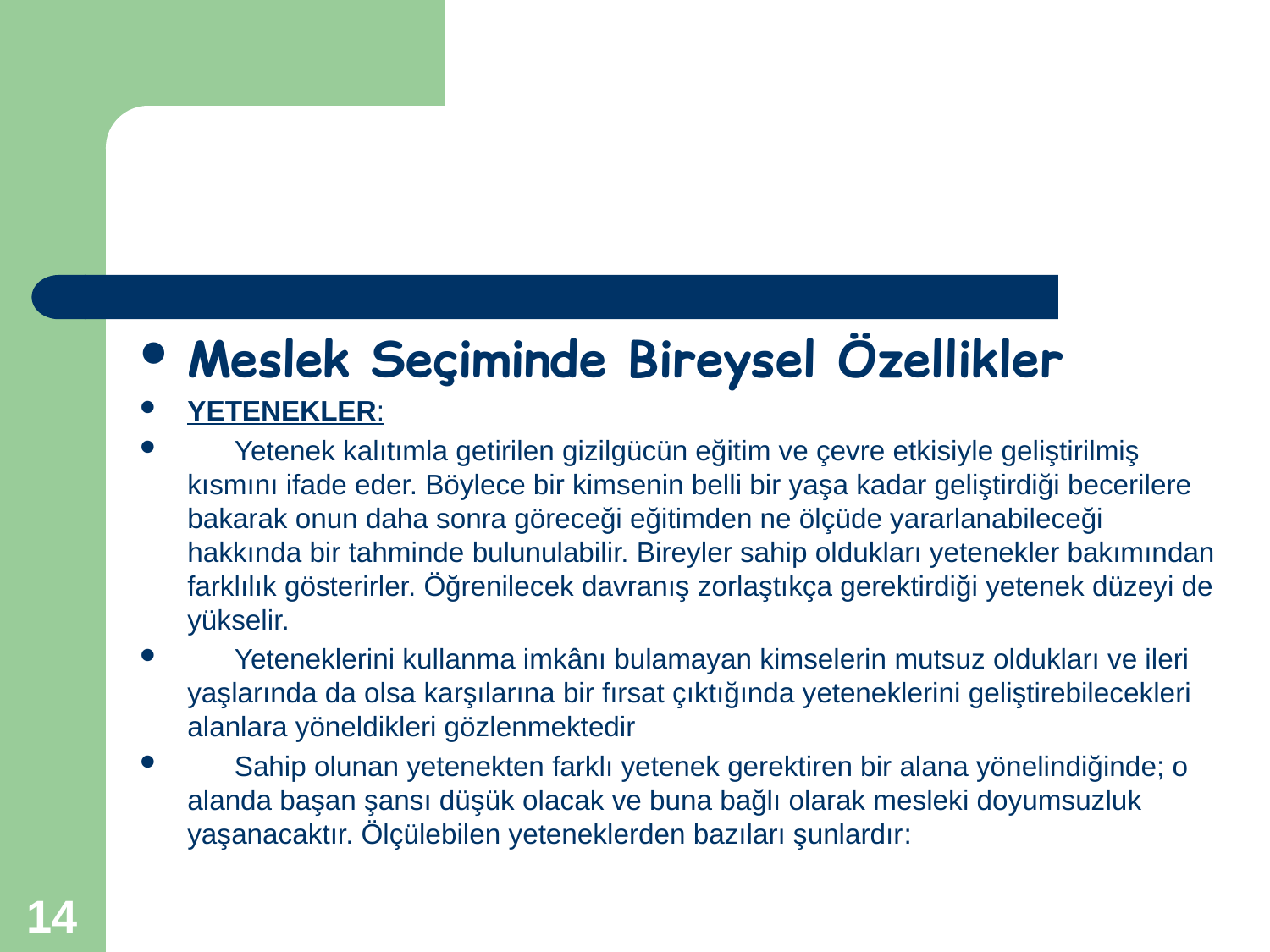

Meslek Seçiminde Bireysel Özellikler
YETENEKLER:
      Yetenek kalıtımla getirilen gizilgücün eğitim ve çevre etkisiyle geliştirilmiş kısmını ifade eder. Böylece bir kimsenin belli bir yaşa kadar geliştirdiği becerilere bakarak onun daha sonra göreceği eğitimden ne ölçüde yararlanabileceği hakkında bir tahminde bulunulabilir. Bireyler sahip oldukları yetenekler bakımından farklılık gösterirler. Öğrenilecek davranış zorlaştıkça gerektirdiği yetenek düzeyi de yükselir.
      Yeteneklerini kullanma imkânı bulamayan kimselerin mutsuz oldukları ve ileri yaşlarında da olsa karşılarına bir fırsat çıktığında yeteneklerini geliştirebilecekleri alanlara yöneldikleri gözlenmektedir
      Sahip olunan yetenekten farklı yetenek gerektiren bir alana yönelindiğinde; o alanda başan şansı düşük olacak ve buna bağlı olarak mesleki doyumsuzluk yaşanacaktır. Ölçülebilen yeteneklerden bazıları şunlardır:
14